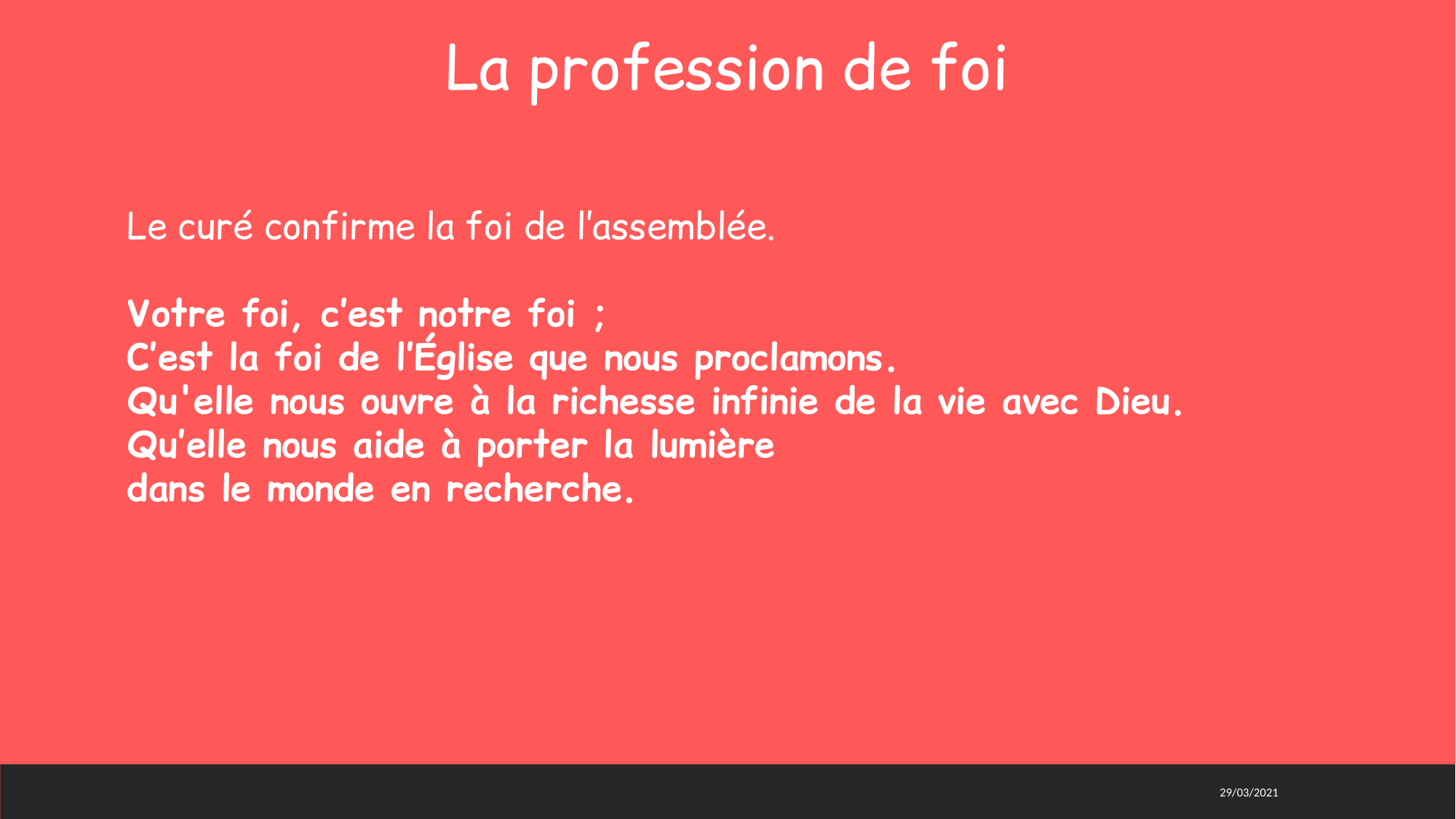

La profession de foi
Le curé confirme la foi de l’assemblée.

Votre foi, c’est notre foi ;
C’est la foi de l’Église que nous proclamons.
Qu'elle nous ouvre à la richesse infinie de la vie avec Dieu.
Qu’elle nous aide à porter la lumière
dans le monde en recherche.

29/03/2021